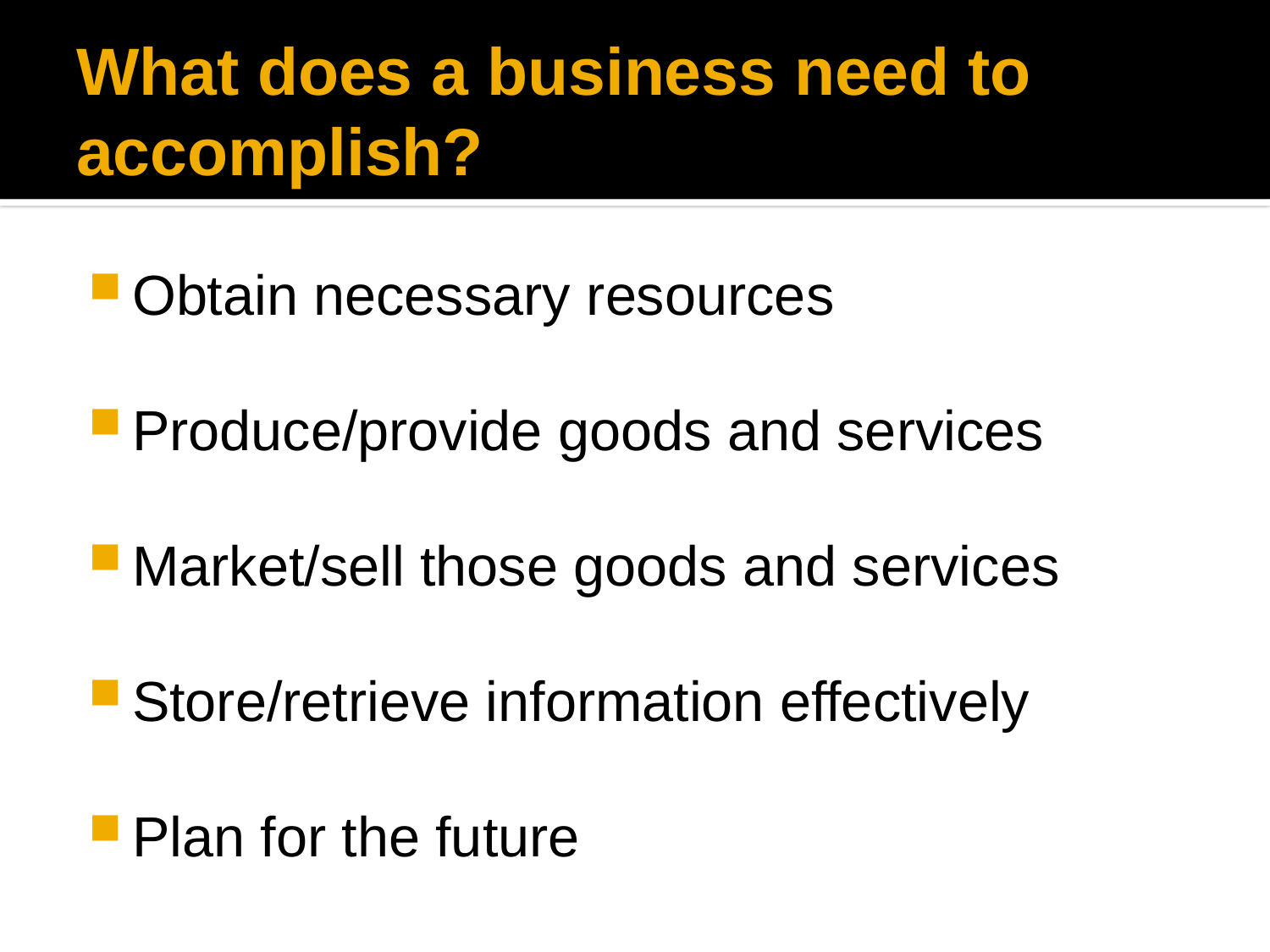

# What does a business need to accomplish?
Obtain necessary resources

Produce/provide goods and services

Market/sell those goods and services

Store/retrieve information effectively

Plan for the future